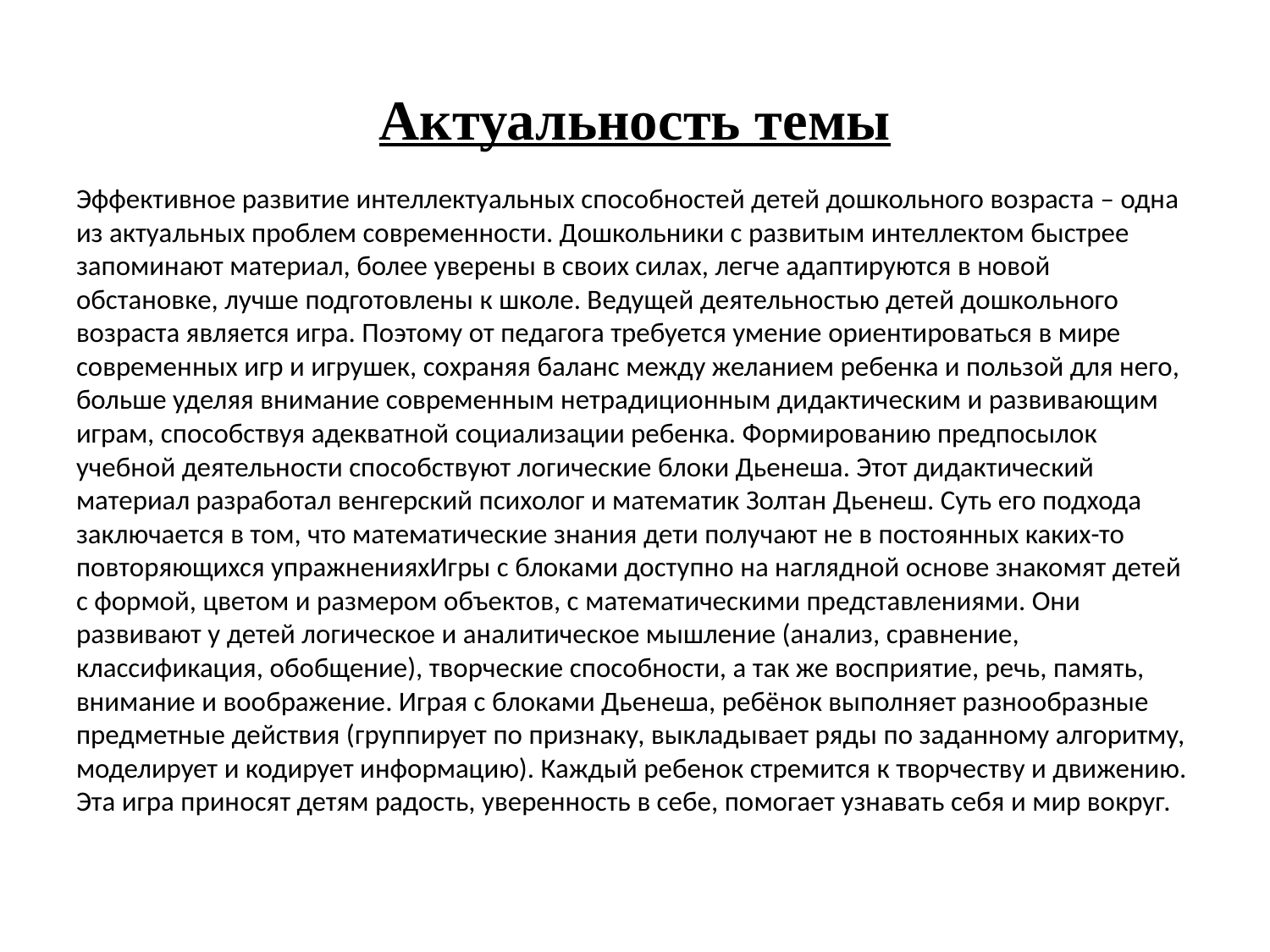

# Актуальность темы
Эффективное развитие интеллектуальных способностей детей дошкольного возраста – одна из актуальных проблем современности. Дошкольники с развитым интеллектом быстрее запоминают материал, более уверены в своих силах, легче адаптируются в новой обстановке, лучше подготовлены к школе. Ведущей деятельностью детей дошкольного возраста является игра. Поэтому от педагога требуется умение ориентироваться в мире современных игр и игрушек, сохраняя баланс между желанием ребенка и пользой для него, больше уделяя внимание современным нетрадиционным дидактическим и развивающим играм, способствуя адекватной социализации ребенка. Формированию предпосылок учебной деятельности способствуют логические блоки Дьенеша. Этот дидактический материал разработал венгерский психолог и математик Золтан Дьенеш. Суть его подхода заключается в том, что математические знания дети получают не в постоянных каких-то повторяющихся упражненияхИгры с блоками доступно на наглядной основе знакомят детей с формой, цветом и размером объектов, с математическими представлениями. Они развивают у детей логическое и аналитическое мышление (анализ, сравнение, классификация, обобщение), творческие способности, а так же восприятие, речь, память, внимание и воображение. Играя с блоками Дьенеша, ребёнок выполняет разнообразные предметные действия (группирует по признаку, выкладывает ряды по заданному алгоритму, моделирует и кодирует информацию). Каждый ребенок стремится к творчеству и движению. Эта игра приносят детям радость, уверенность в себе, помогает узнавать себя и мир вокруг.